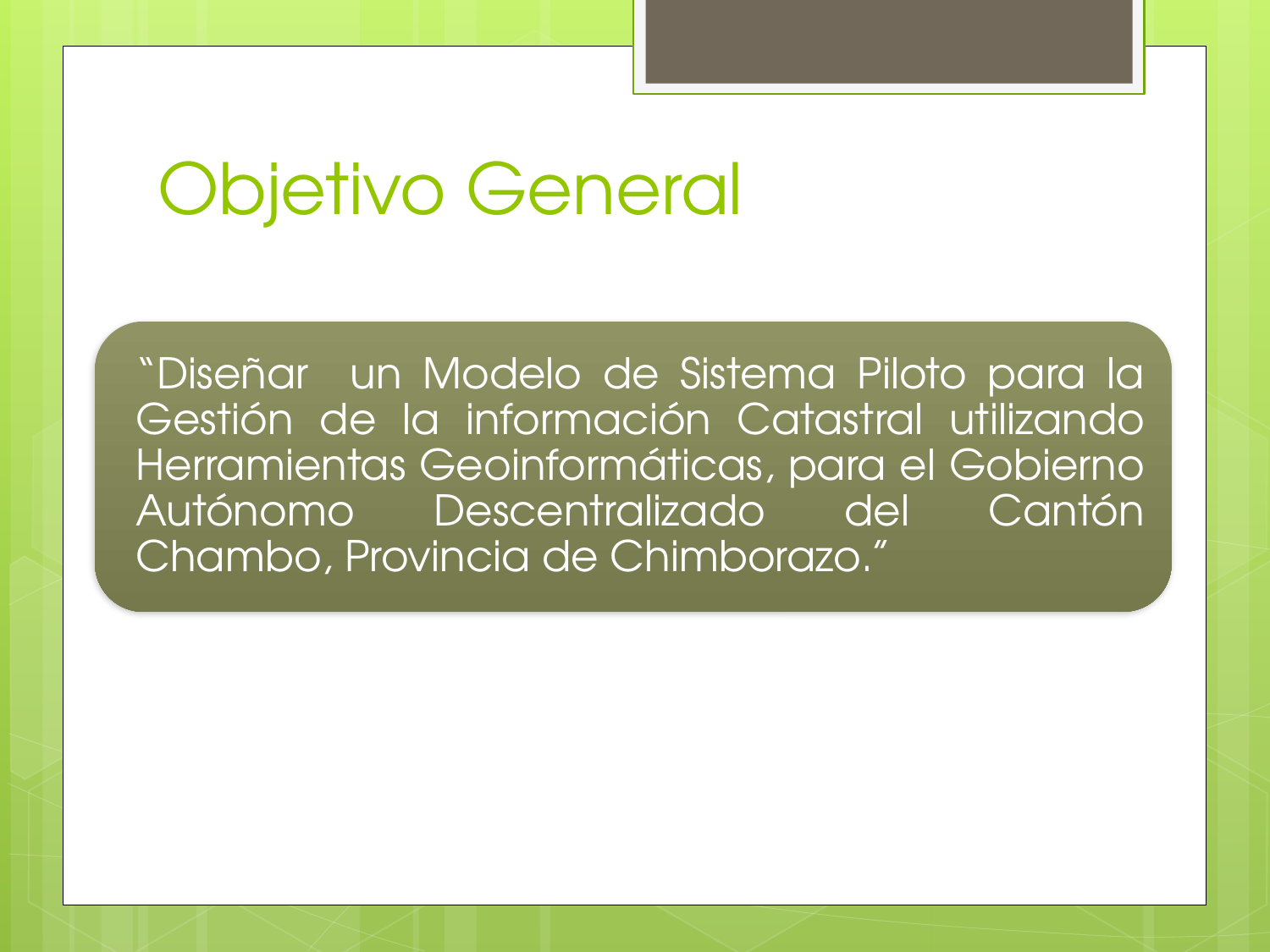

# Objetivo General
“Diseñar  un Modelo de Sistema Piloto para la Gestión de la información Catastral utilizando Herramientas Geoinformáticas, para el Gobierno Autónomo Descentralizado del Cantón Chambo, Provincia de Chimborazo.”